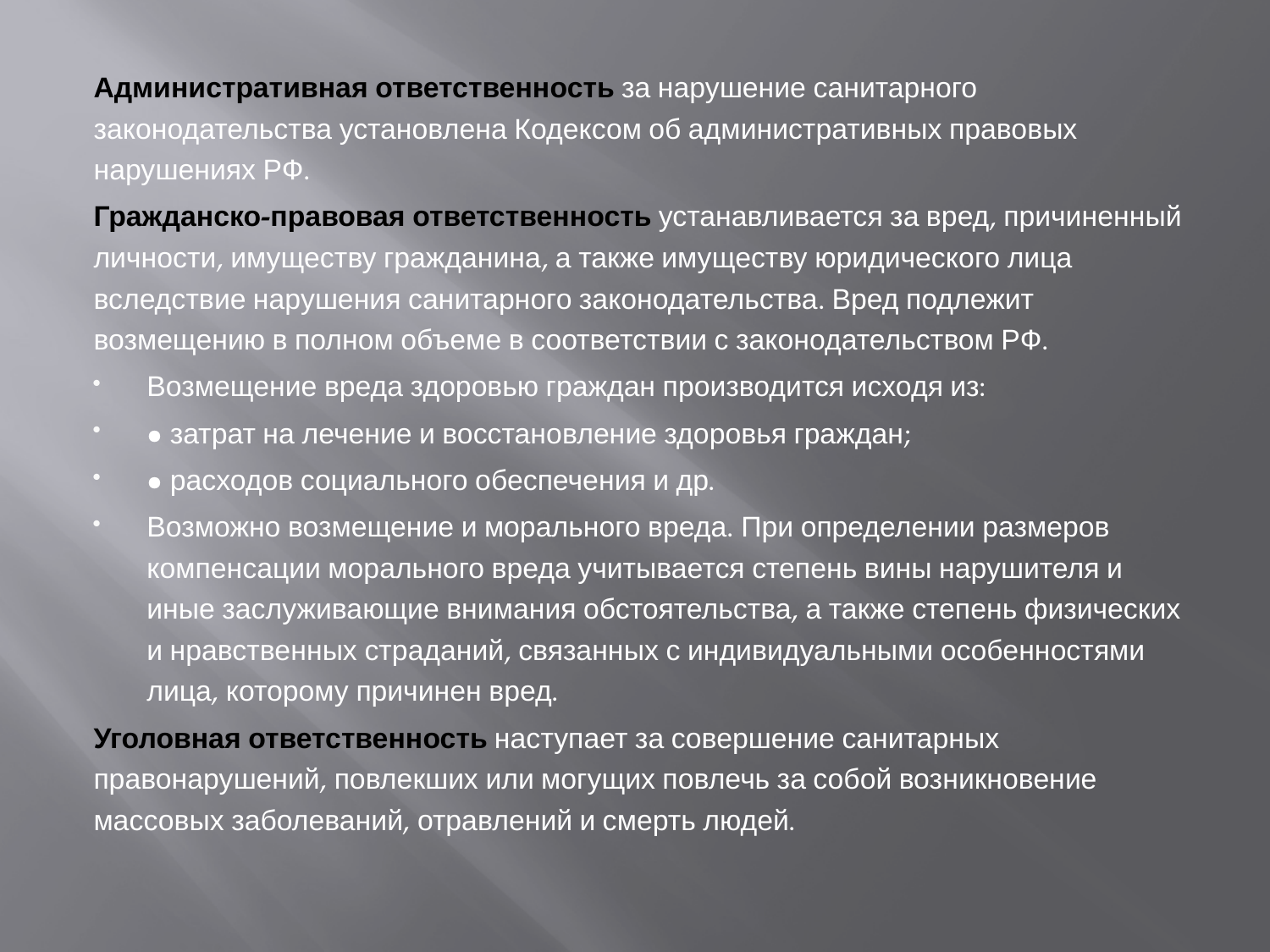

#
Административная ответственность за нарушение санитарного законодательства установлена Кодексом об административных правовых нарушениях РФ.
Гражданско-правовая ответственность устанавливается за вред, причиненный личности, имуществу гражданина, а также имуществу юридического лица вследствие нарушения санитарного законодательства. Вред подлежит возмещению в полном объеме в соответствии с законодательством РФ.
Возмещение вреда здоровью граждан производится исходя из:
• затрат на лечение и восстановление здоровья граждан;
• расходов социального обеспечения и др.
Возможно возмещение и морального вреда. При определении размеров компенсации морального вреда учитывается степень вины нарушителя и иные заслуживающие внимания обстоятельства, а также степень физических и нравственных страданий, связанных с индивидуальными особенностями лица, которому причинен вред.
Уголовная ответственность наступает за совершение санитарных правонарушений, повлекших или могущих повлечь за собой возникновение массовых заболеваний, отравлений и смерть людей.